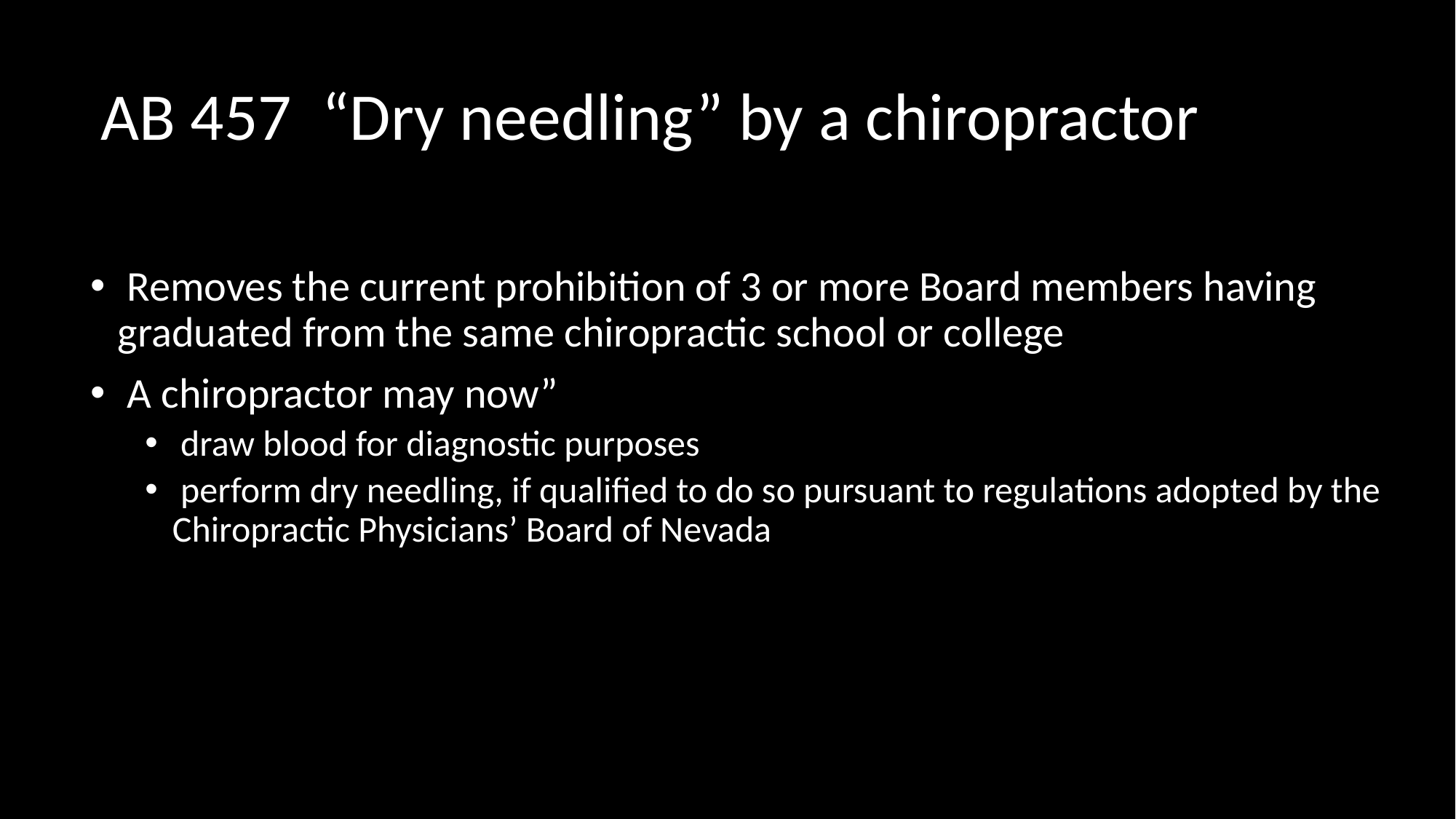

# AB 457  “Dry needling” by a chiropractor
 Removes the current prohibition of 3 or more Board members having graduated from the same chiropractic school or college
 A chiropractor may now”
 draw blood for diagnostic purposes
 perform dry needling, if qualified to do so pursuant to regulations adopted by the Chiropractic Physicians’ Board of Nevada